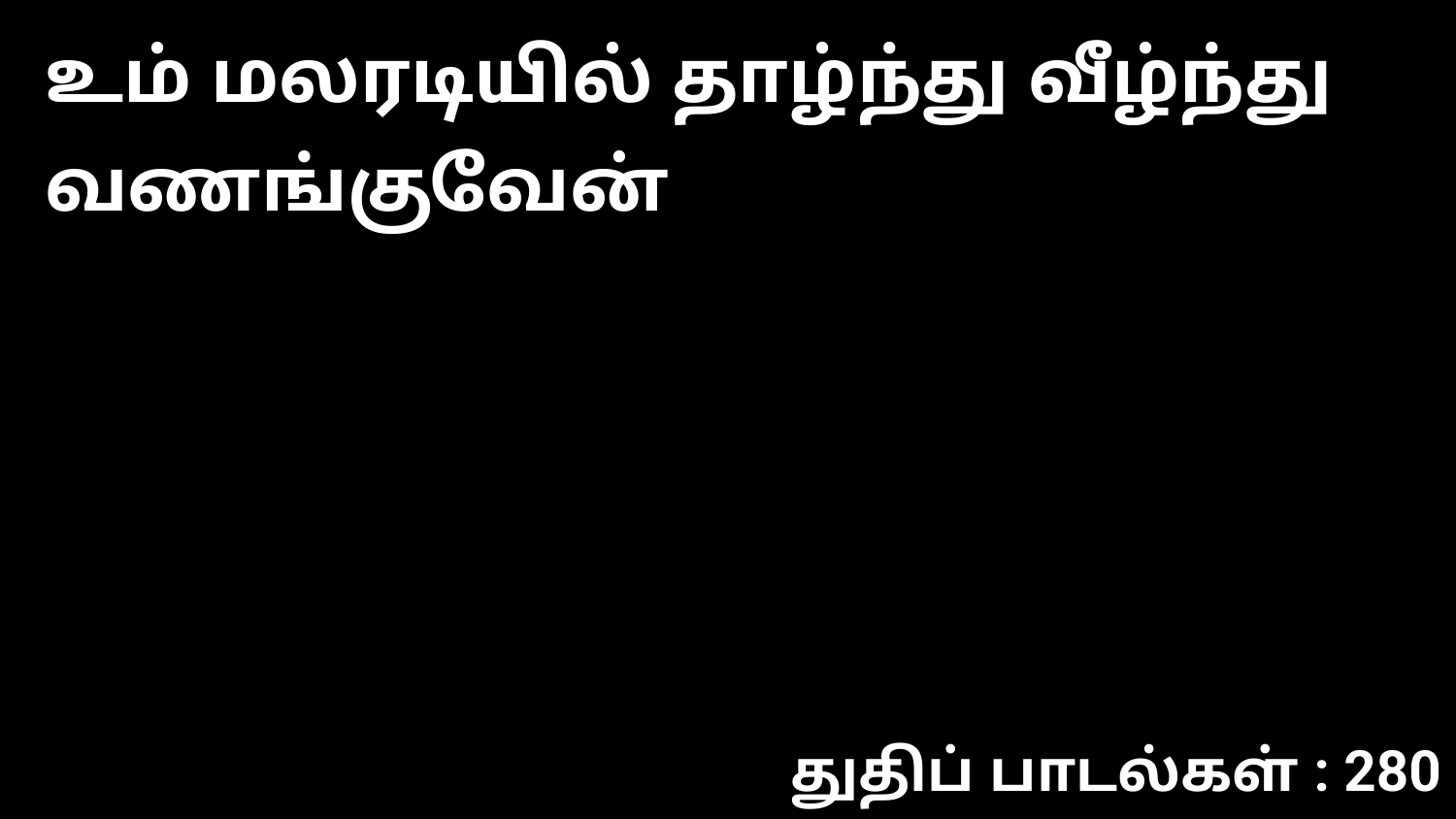

உம் மலரடியில் தாழ்ந்து வீழ்ந்து வணங்குவேன்
துதிப் பாடல்கள் : 280